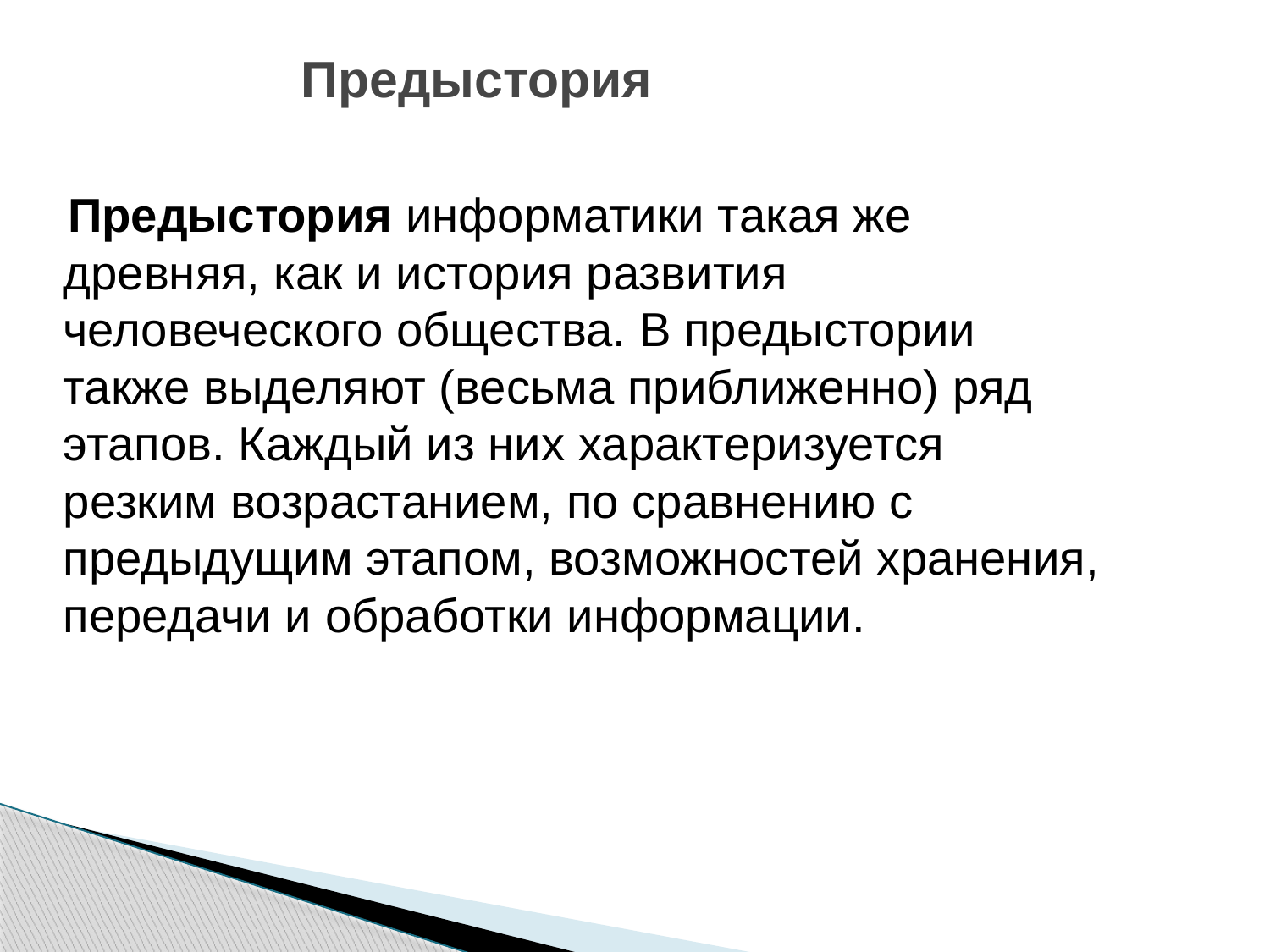

# Предыстория
   Предыстория информатики такая же древняя, как и история развития человеческого общества. В предыстории также выделяют (весьма приближенно) ряд этапов. Каждый из них характеризуется резким возрастанием, по сравнению с предыдущим этапом, возможностей хранения, передачи и обработки информации.